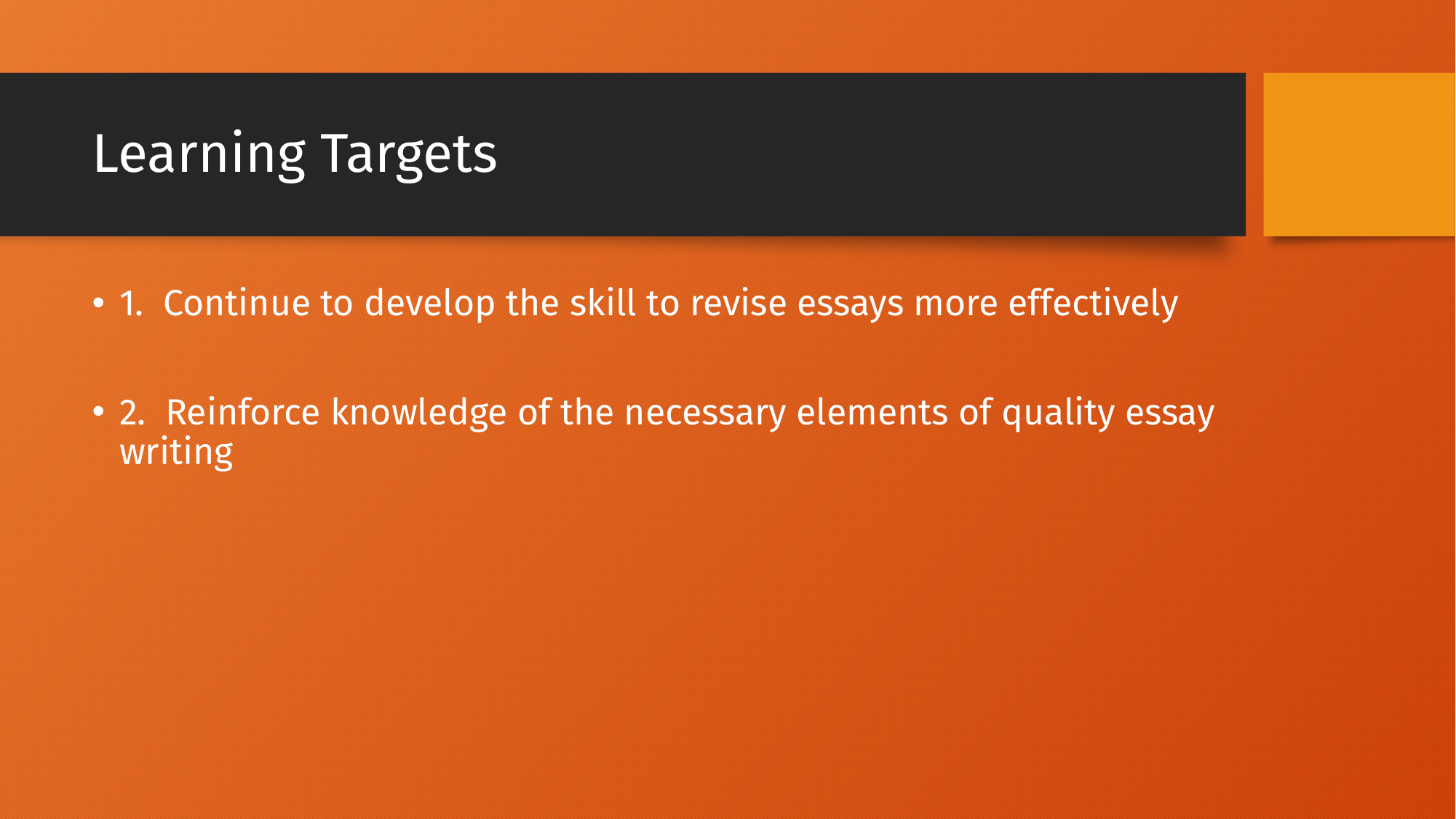

# Learning Targets
1.  Continue to develop the skill to revise essays more effectively

2.  Reinforce knowledge of the necessary elements of quality essay writing